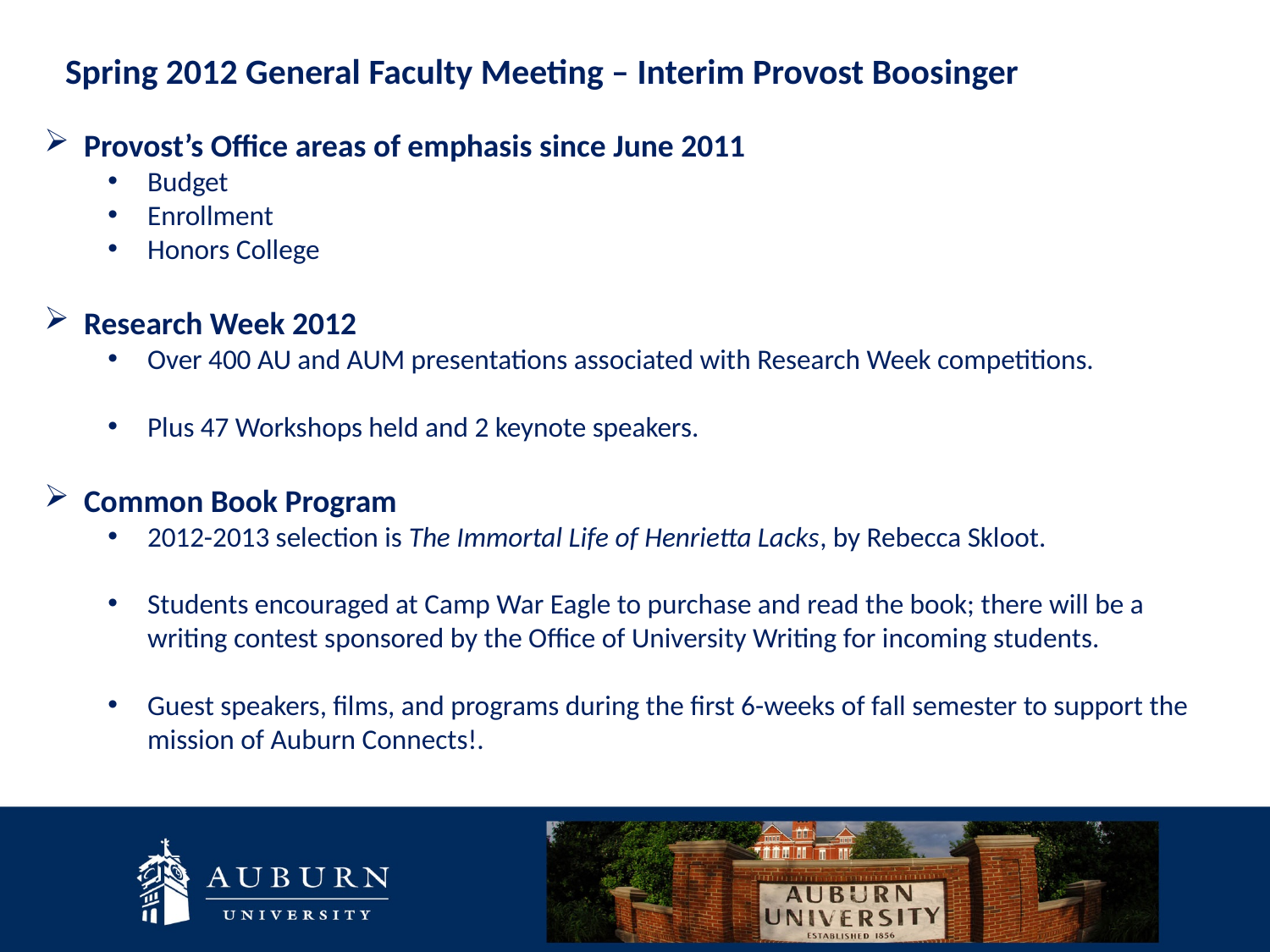

Spring 2012 General Faculty Meeting – Interim Provost Boosinger

Provost’s Office areas of emphasis since June 2011
Budget
Enrollment
Honors College

Research Week 2012
Over 400 AU and AUM presentations associated with Research Week competitions.
Plus 47 Workshops held and 2 keynote speakers.

Common Book Program
2012-2013 selection is The Immortal Life of Henrietta Lacks, by Rebecca Skloot.
Students encouraged at Camp War Eagle to purchase and read the book; there will be a writing contest sponsored by the Office of University Writing for incoming students.
Guest speakers, films, and programs during the first 6-weeks of fall semester to support the mission of Auburn Connects!.